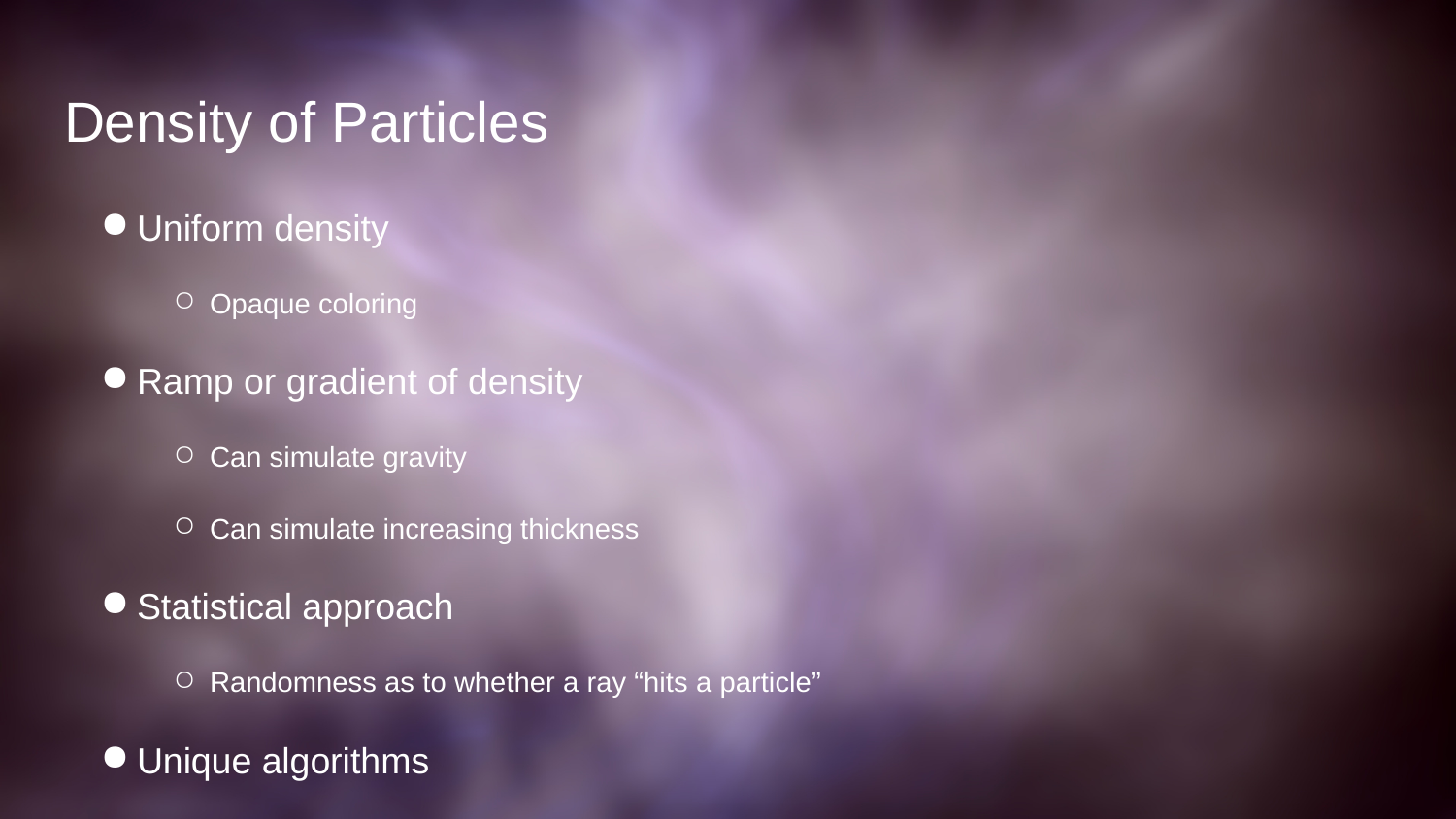

# Density of Particles
Uniform density
Opaque coloring
Ramp or gradient of density
Can simulate gravity
Can simulate increasing thickness
Statistical approach
Randomness as to whether a ray “hits a particle”
Unique algorithms
Whatever you want to program in